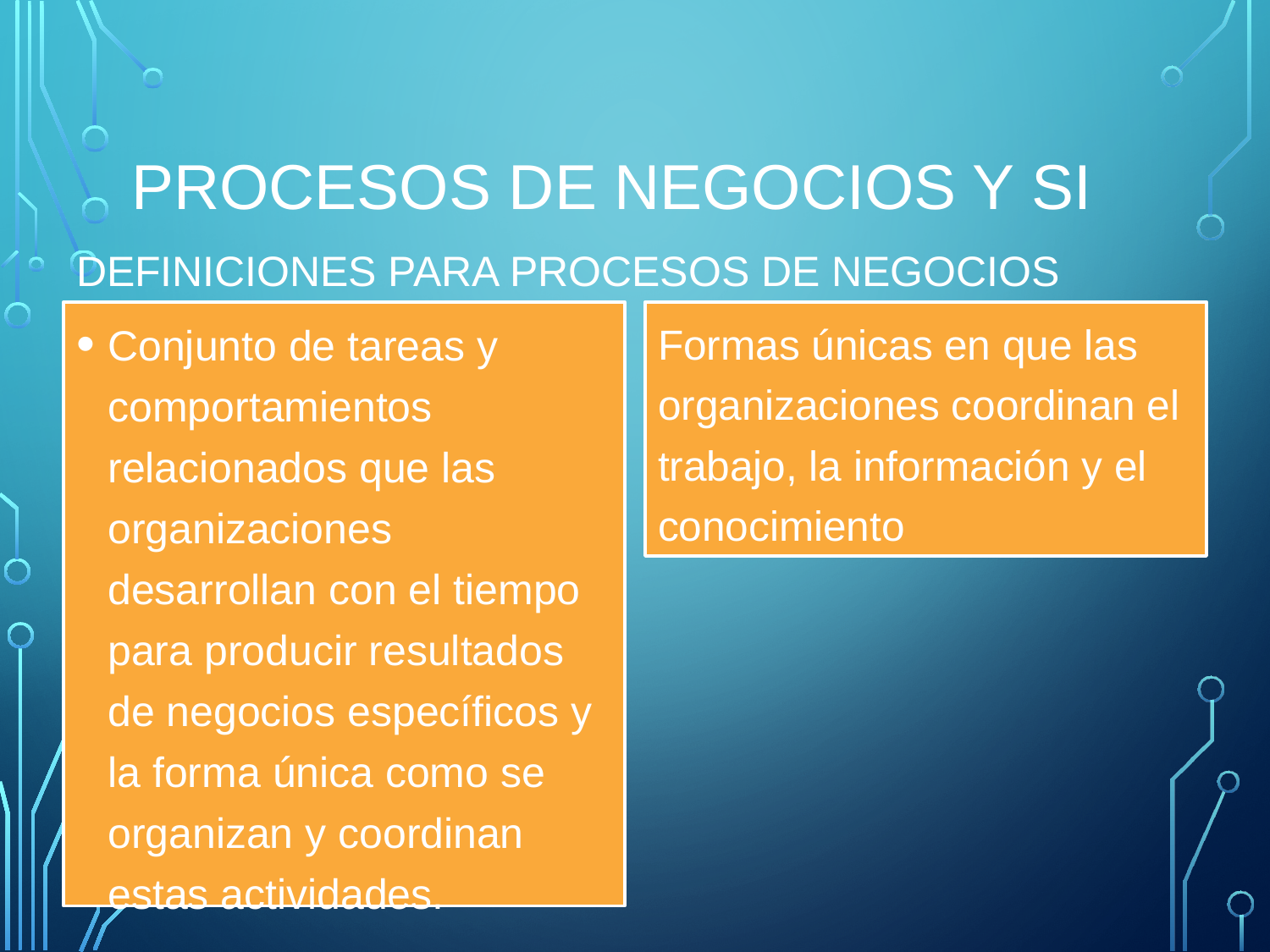

# Procesos de negocios y SI
DEFINICIONES PARA PROCESOS DE NEGOCIOS
Conjunto de tareas y comportamientos relacionados que las organizaciones desarrollan con el tiempo para producir resultados de negocios específicos y la forma única como se organizan y coordinan estas actividades.
Formas únicas en que las organizaciones coordinan el trabajo, la información y el conocimiento